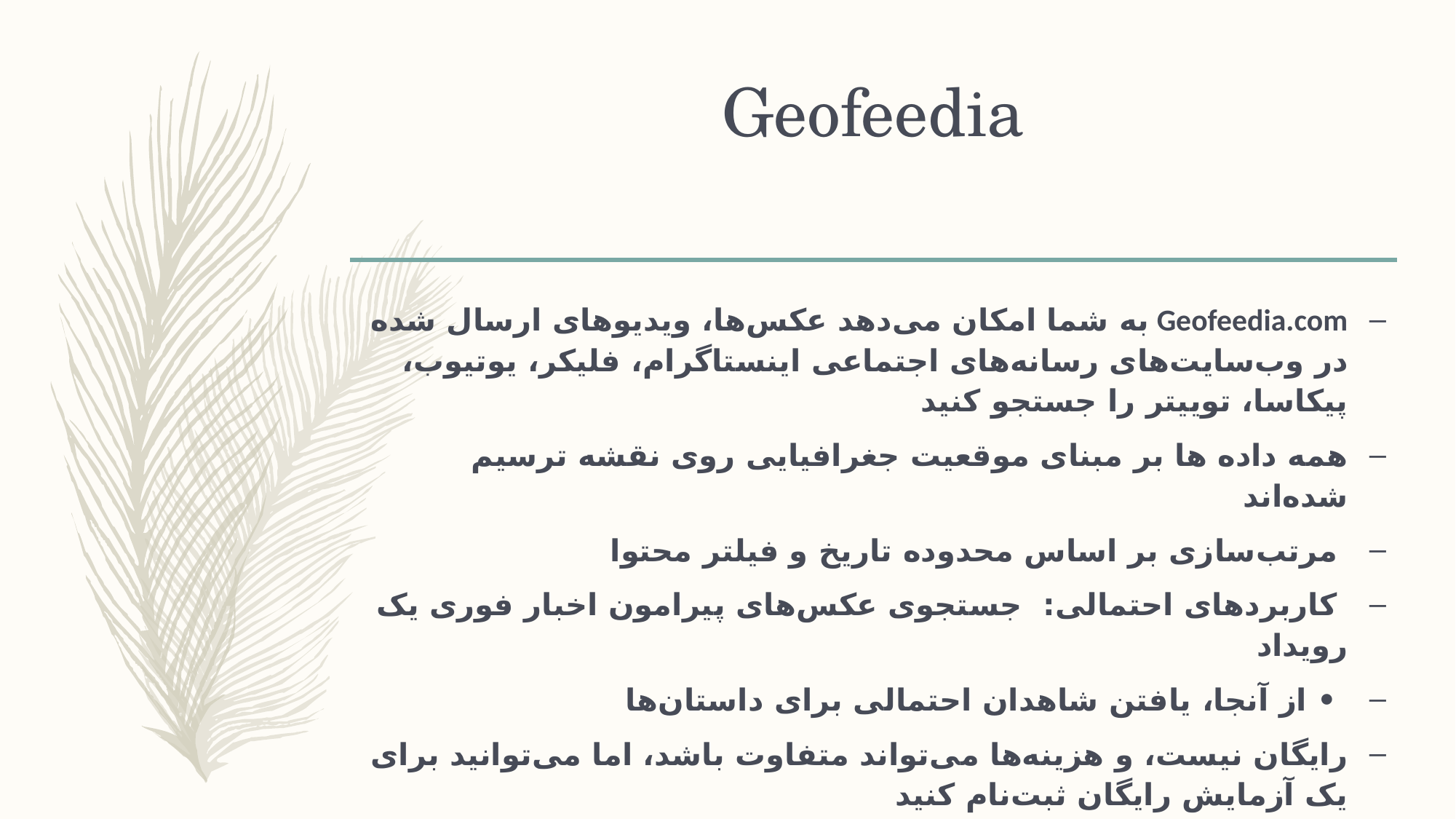

# Geofeedia
Geofeedia.com به شما امکان می‌دهد عکس‌ها، ویدیوهای ارسال شده در وب‌سایت‌های رسانه‌های اجتماعی اینستاگرام، فلیکر، یوتیوب، پیکاسا، توییتر را جستجو کنید
همه داده ها بر مبنای موقعیت جغرافیایی روی نقشه ترسیم شده‌اند
 مرتب‌سازی بر اساس محدوده تاریخ و فیلتر محتوا
 کاربردهای احتمالی:  جستجوی عکس‌های پیرامون اخبار فوری یک رویداد
 • از آنجا، یافتن شاهدان احتمالی برای داستان‌ها
رایگان نیست، و هزینه‌ها می‌تواند متفاوت باشد، اما می‌توانید برای یک آزمایش رایگان ثبت‌نام کنید